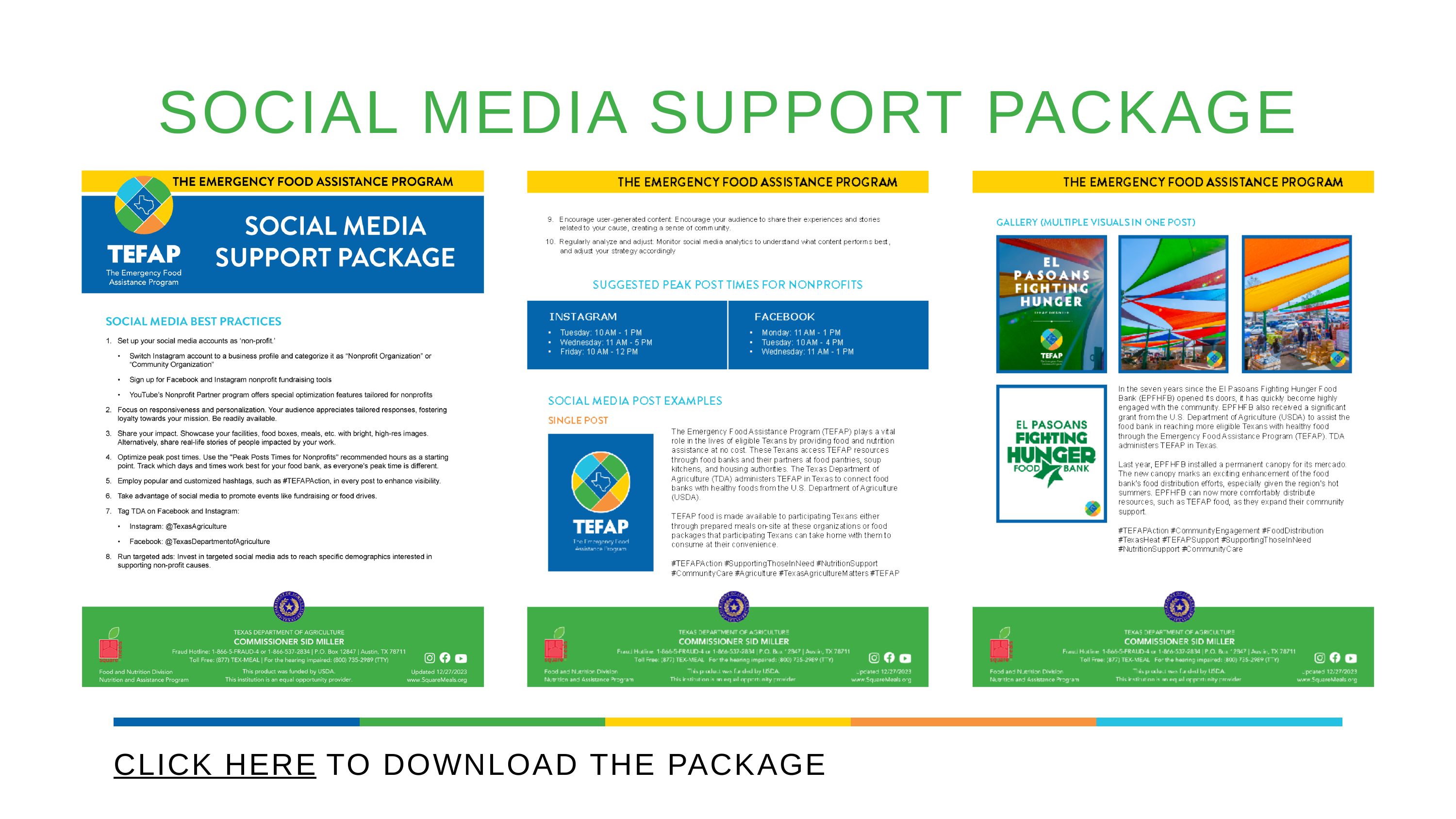

SOCIAL MEDIA SUPPORT PACKAGE

CLICK HERE TO DOWNLOAD THE PACKAGE